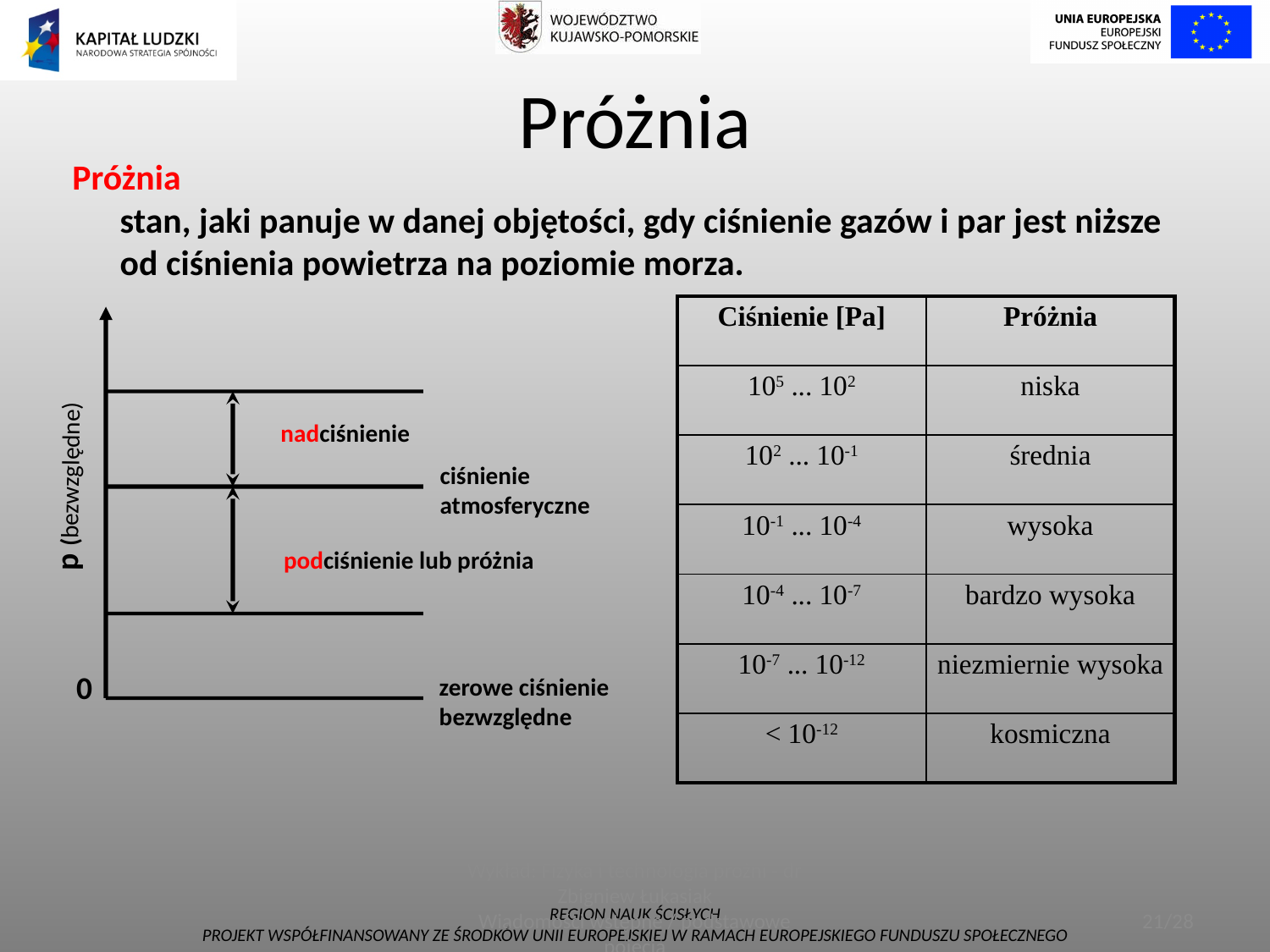

# Próżnia
Próżnia
stan, jaki panuje w danej objętości, gdy ciśnienie gazów i par jest niższe od ciśnienia powietrza na poziomie morza.
| Ciśnienie [Pa] | Próżnia |
| --- | --- |
| 105 ... 102 | niska |
| 102 ... 10-1 | średnia |
| 10-1 ... 10-4 | wysoka |
| 10-4 ... 10-7 | bardzo wysoka |
| 10-7 ... 10-12 | niezmiernie wysoka |
| < 10-12 | kosmiczna |

nadciśnienie
ciśnienie
atmosferyczne
p (bezwzględne)

podciśnienie lub próżnia

0
zerowe ciśnienie
bezwzględne

Wykład: Fizyka i technologia próżni - dr Zbigniew Łukasiak
Wiadomości wstępne / podstawowe pojęcia

21/28